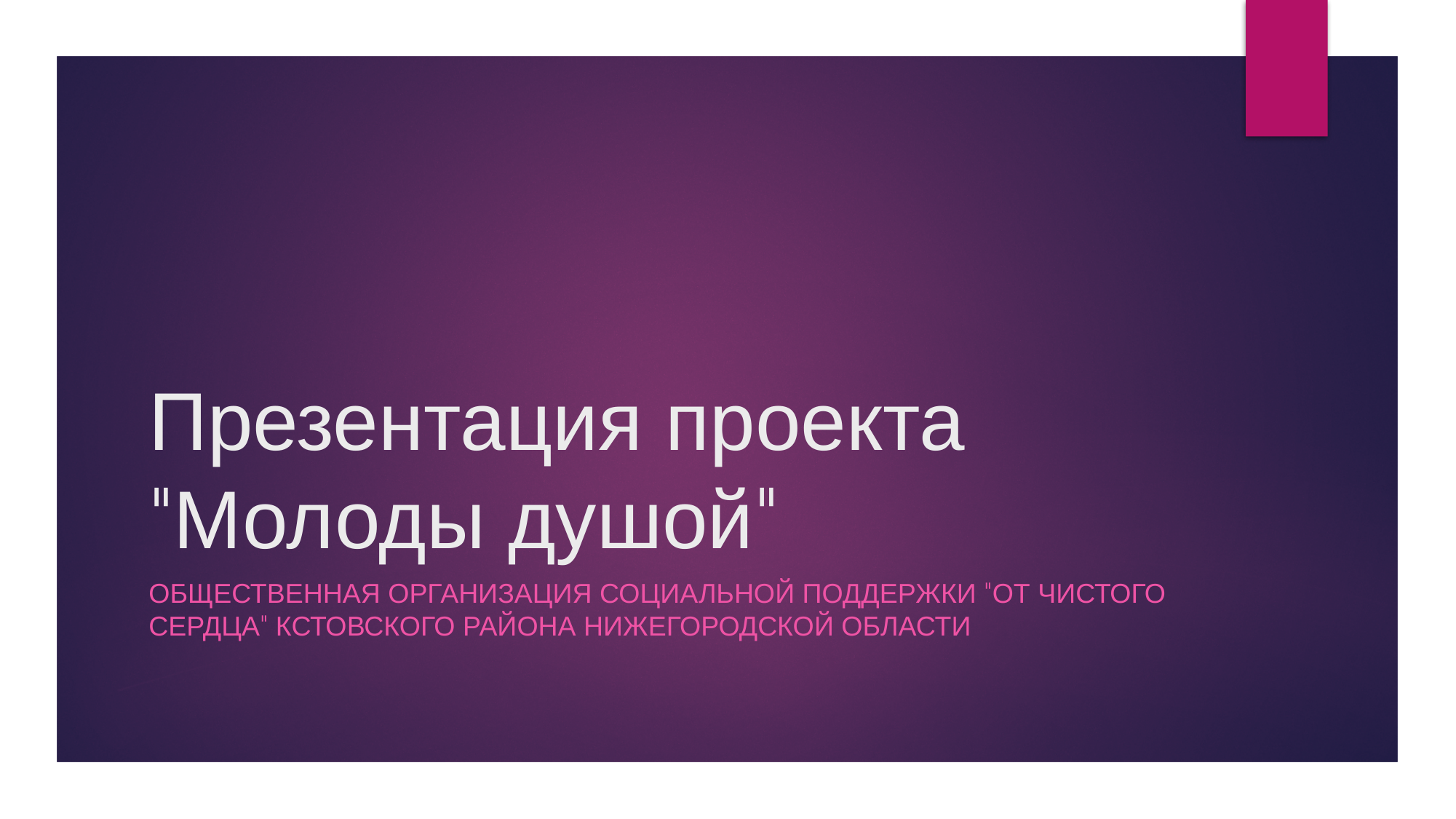

# Презентация проекта "Молоды душой"
Общественная организация социальной поддержки "От чистого сердца" Кстовского района Нижегородской области